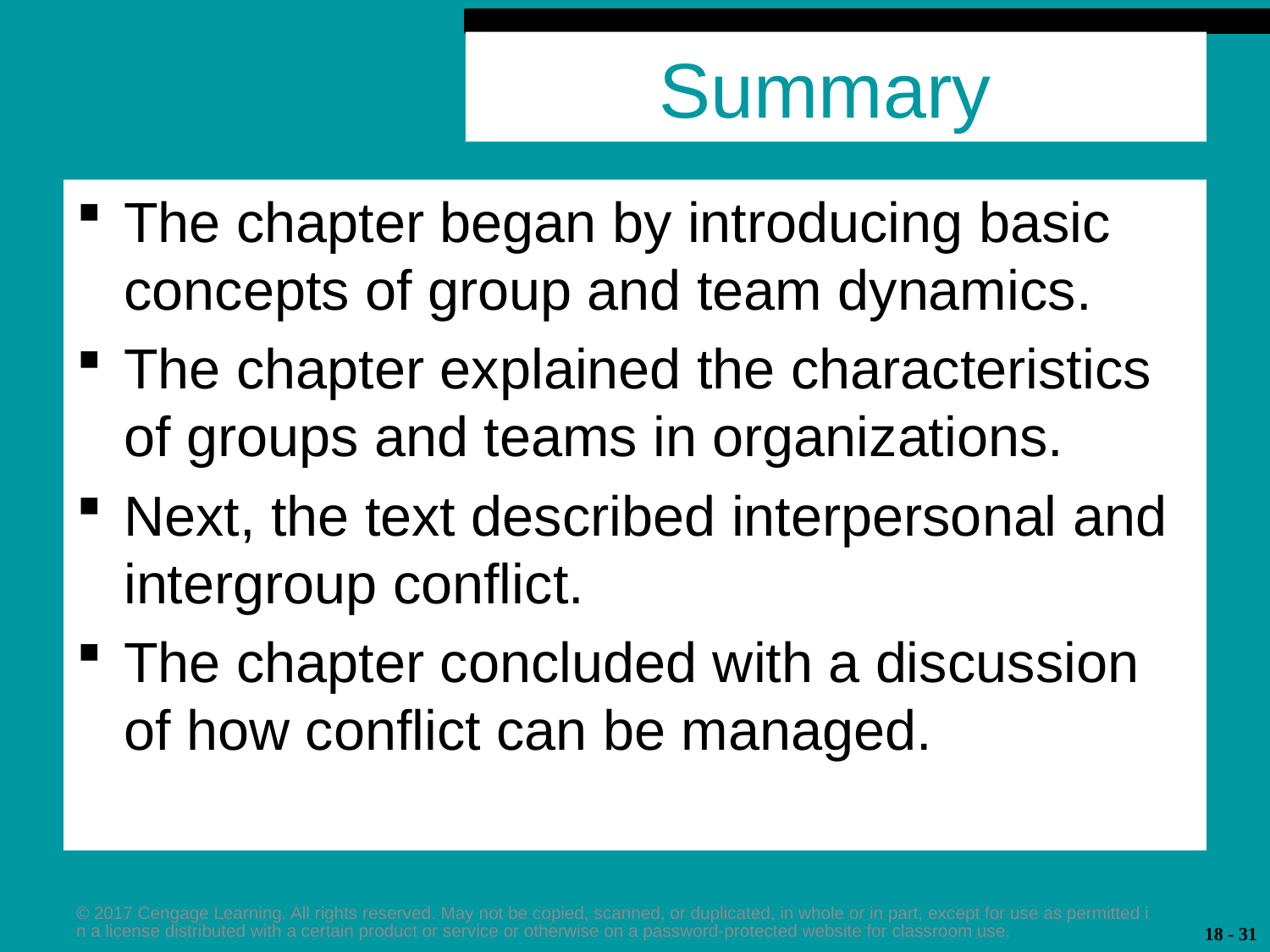

# Summary
The chapter began by introducing basic concepts of group and team dynamics.
The chapter explained the characteristics of groups and teams in organizations.
Next, the text described interpersonal and intergroup conflict.
The chapter concluded with a discussion of how conflict can be managed.
© 2017 Cengage Learning. All rights reserved. May not be copied, scanned, or duplicated, in whole or in part, except for use as permitted in a license distributed with a certain product or service or otherwise on a password-protected website for classroom use.